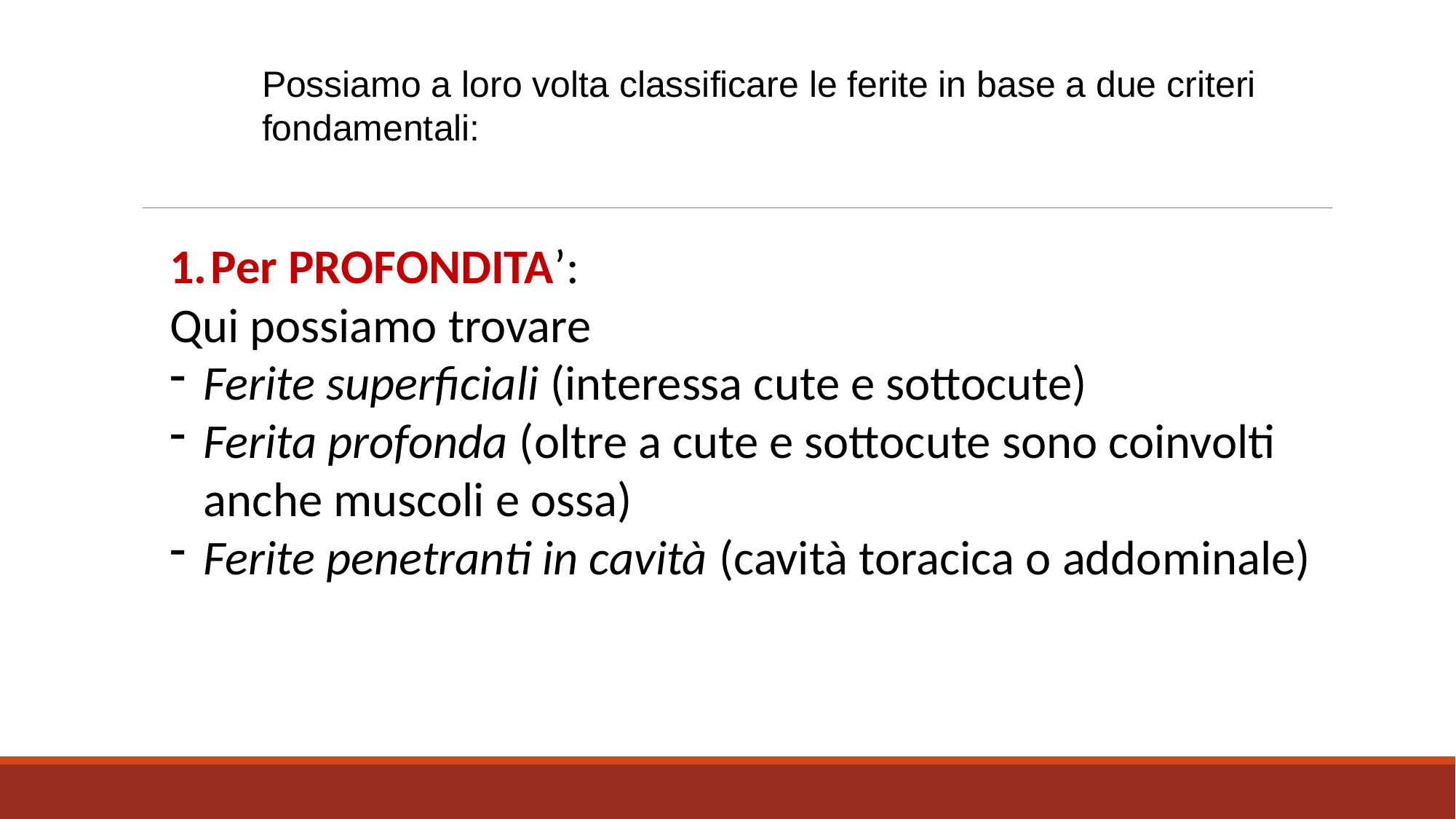

Possiamo a loro volta classificare le ferite in base a due criteri fondamentali:
Per PROFONDITA’:
Qui possiamo trovare
Ferite superficiali (interessa cute e sottocute)
Ferita profonda (oltre a cute e sottocute sono coinvolti anche muscoli e ossa)
Ferite penetranti in cavità (cavità toracica o addominale)